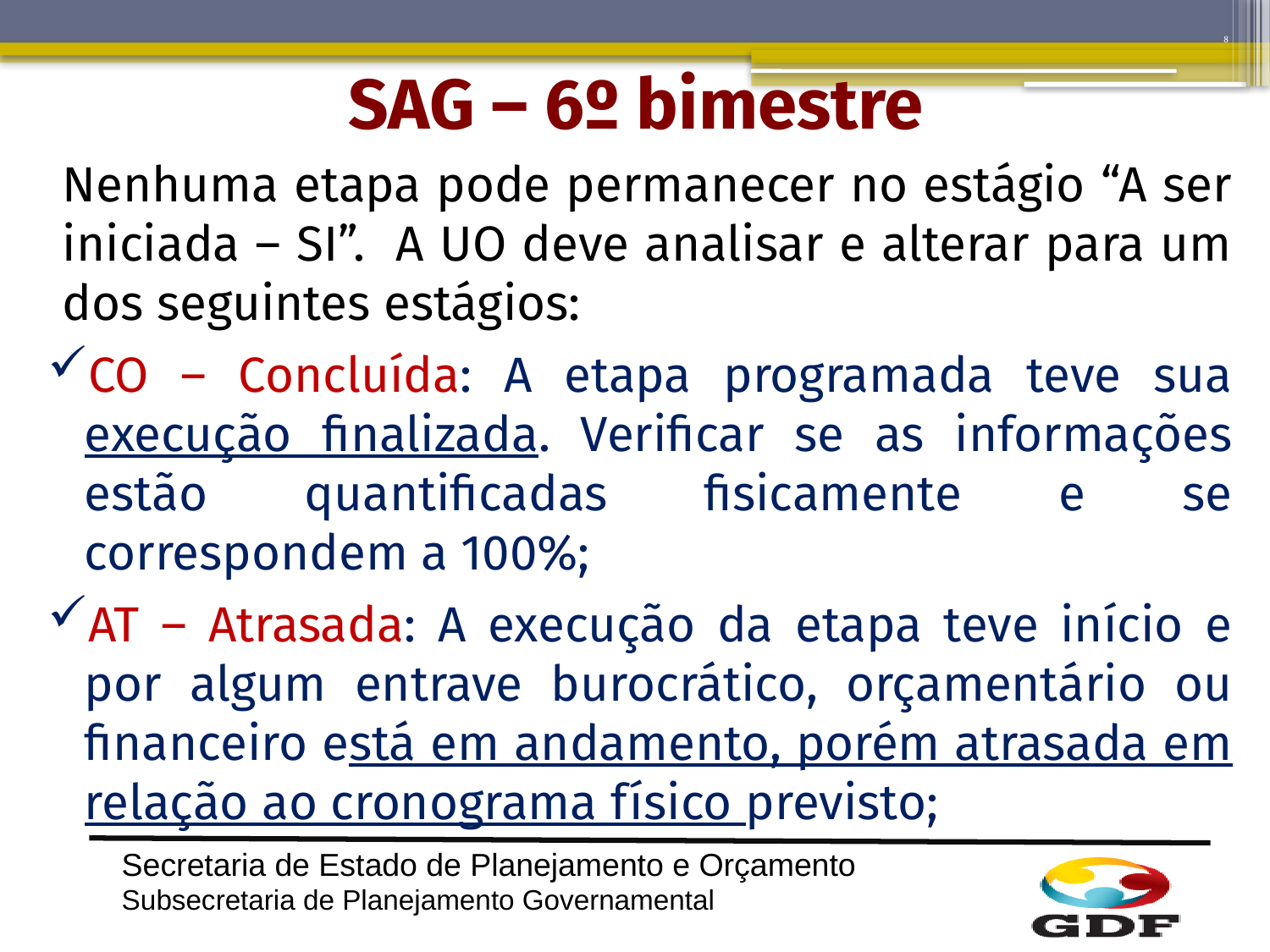

8
# SAG – 6º bimestre
Nenhuma etapa pode permanecer no estágio “A ser iniciada – SI”.  A UO deve analisar e alterar para um dos seguintes estágios:

CO – Concluída: A etapa programada teve sua execução finalizada. Verificar se as informações estão quantificadas fisicamente e se correspondem a 100%;

AT – Atrasada: A execução da etapa teve início e por algum entrave burocrático, orçamentário ou financeiro está em andamento, porém atrasada em relação ao cronograma físico previsto;